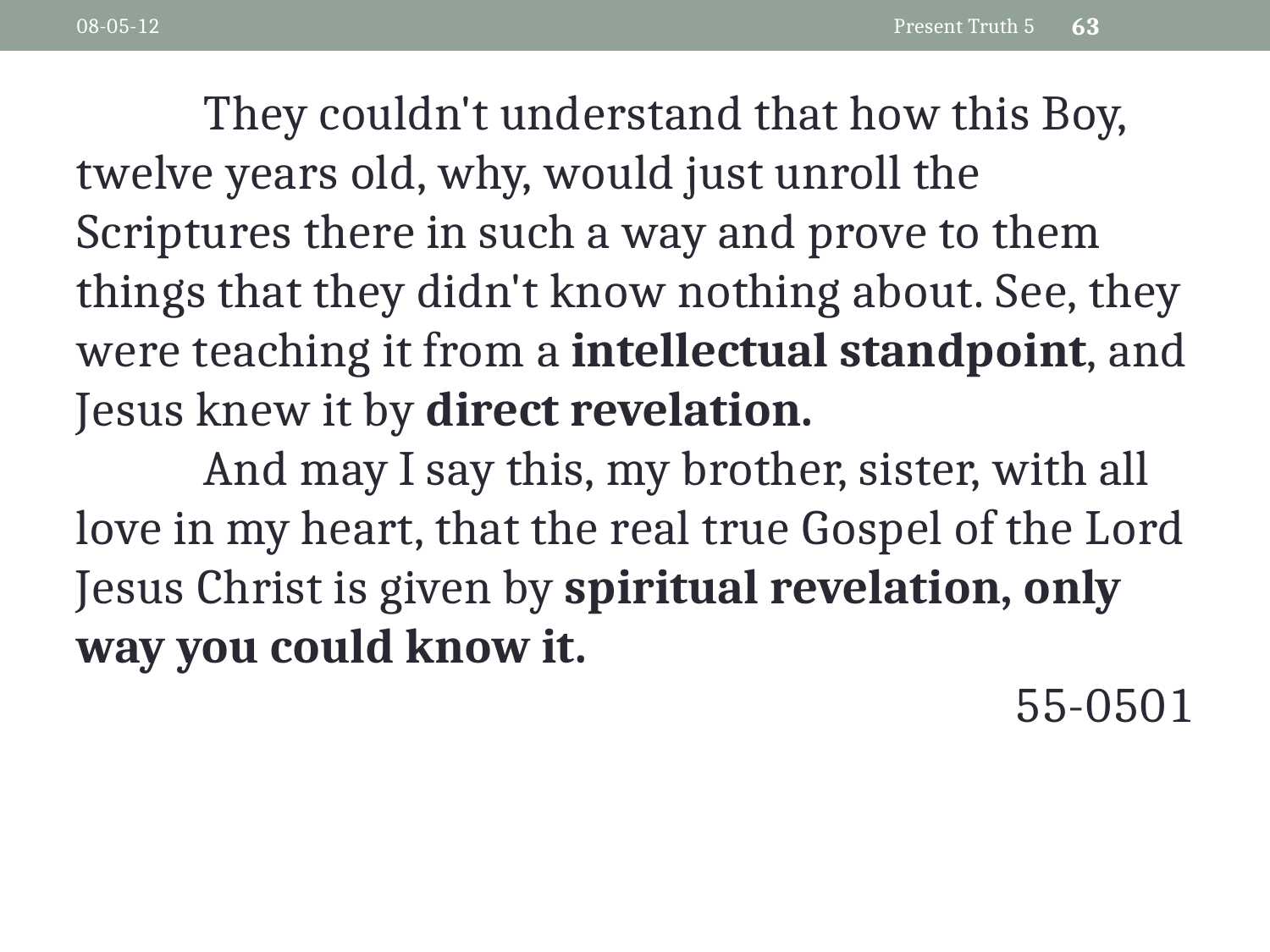

08-05-12
Present Truth 5
63
	They couldn't understand that how this Boy, twelve years old, why, would just unroll the Scriptures there in such a way and prove to them things that they didn't know nothing about. See, they were teaching it from a intellectual standpoint, and Jesus knew it by direct revelation.
	And may I say this, my brother, sister, with all love in my heart, that the real true Gospel of the Lord Jesus Christ is given by spiritual revelation, only way you could know it.
55-0501